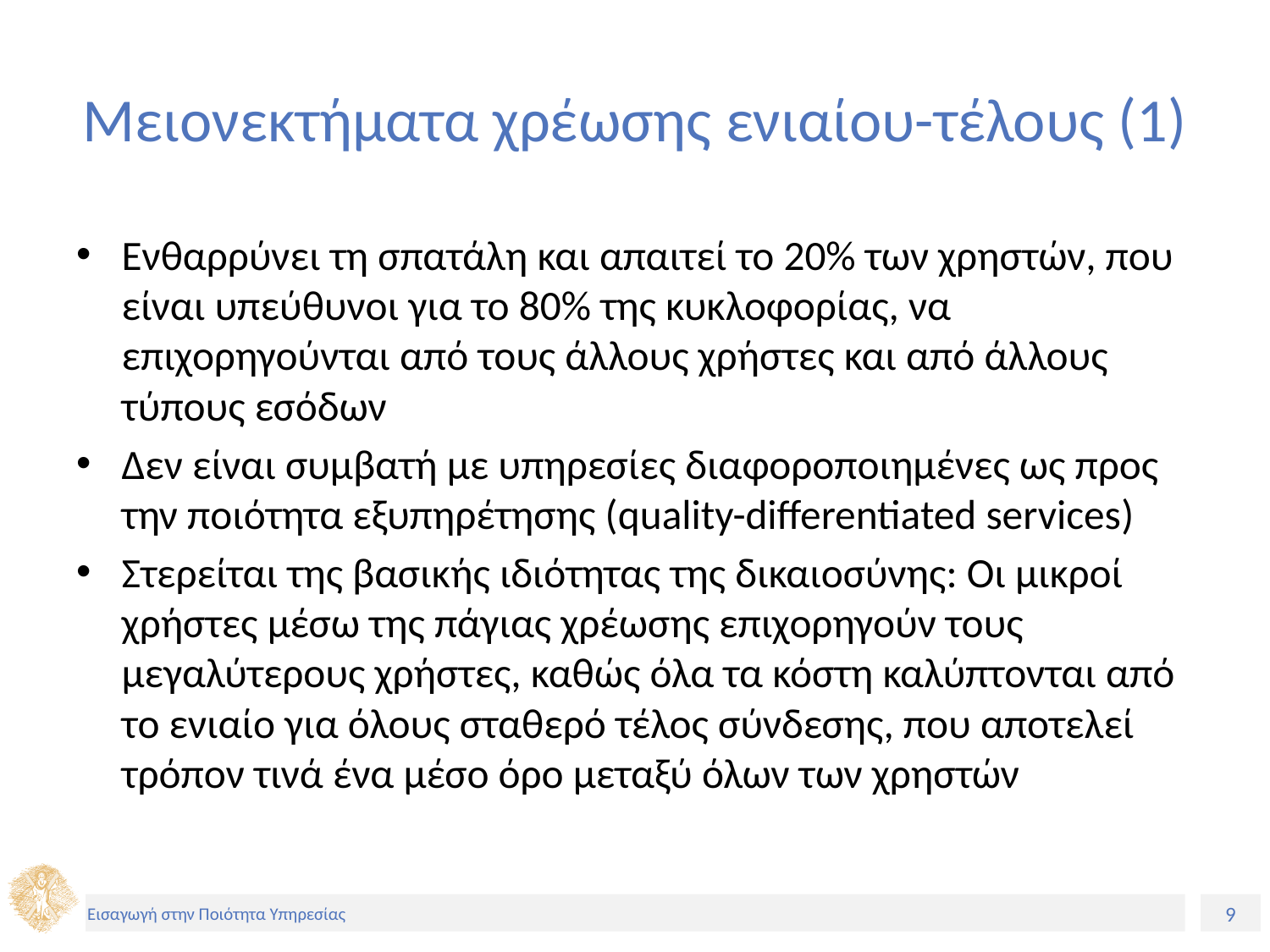

# Μειονεκτήματα χρέωσης ενιαίου-τέλους (1)
Ενθαρρύνει τη σπατάλη και απαιτεί το 20% των χρηστών, που είναι υπεύθυνοι για το 80% της κυκλοφορίας, να επιχορηγούνται από τους άλλους χρήστες και από άλλους τύπους εσόδων
Δεν είναι συμβατή με υπηρεσίες διαφοροποιημένες ως προς την ποιότητα εξυπηρέτησης (quality-differentiated services)
Στερείται της βασικής ιδιότητας της δικαιοσύνης: Οι μικροί χρήστες μέσω της πάγιας χρέωσης επιχορηγούν τους μεγαλύτερους χρήστες, καθώς όλα τα κόστη καλύπτονται από το ενιαίο για όλους σταθερό τέλος σύνδεσης, που αποτελεί τρόπον τινά ένα μέσο όρο μεταξύ όλων των χρηστών